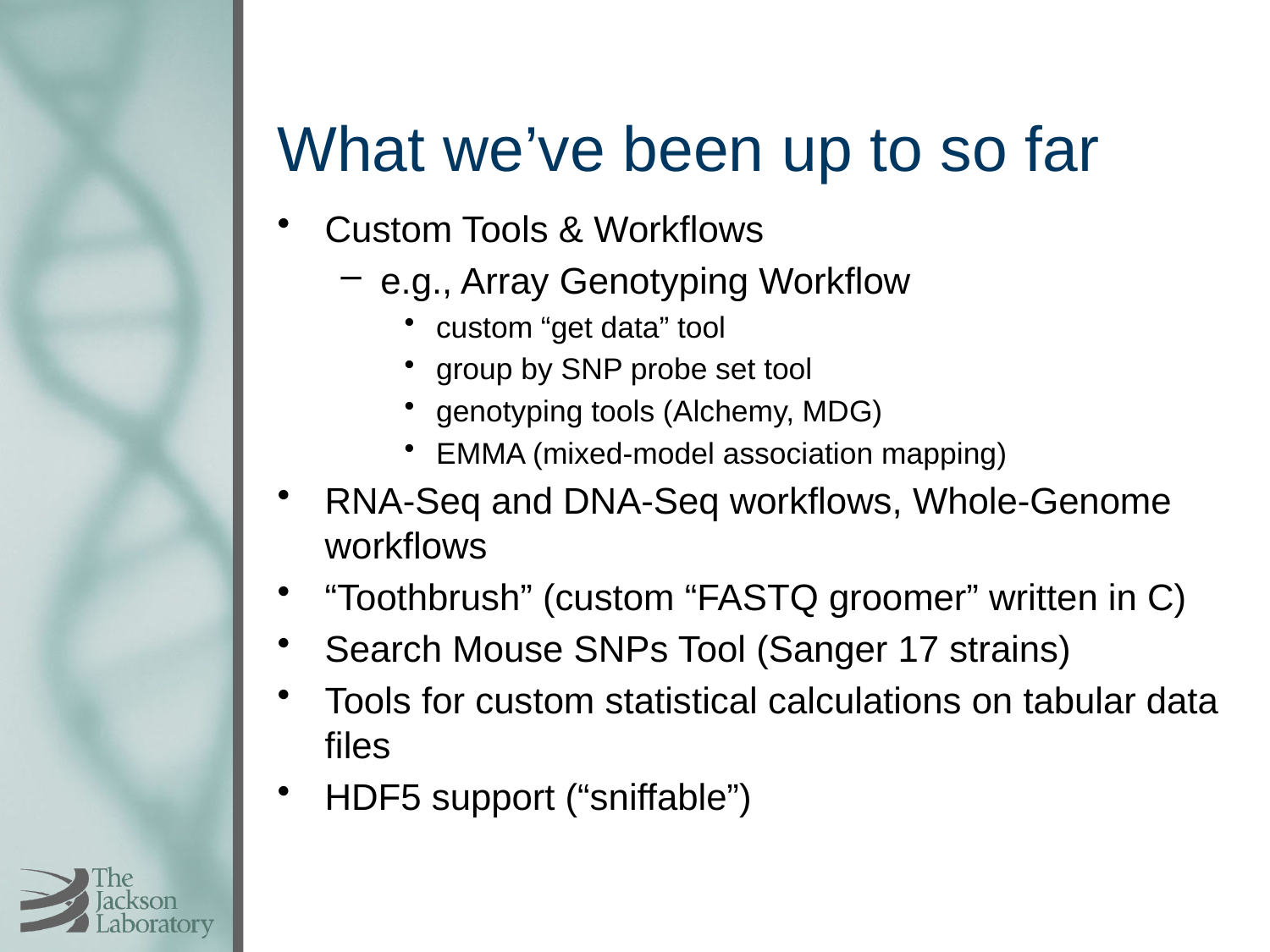

# What we’ve been up to so far
Custom Tools & Workflows
e.g., Array Genotyping Workflow
custom “get data” tool
group by SNP probe set tool
genotyping tools (Alchemy, MDG)
EMMA (mixed-model association mapping)
RNA-Seq and DNA-Seq workflows, Whole-Genome workflows
“Toothbrush” (custom “FASTQ groomer” written in C)
Search Mouse SNPs Tool (Sanger 17 strains)
Tools for custom statistical calculations on tabular data files
HDF5 support (“sniffable”)